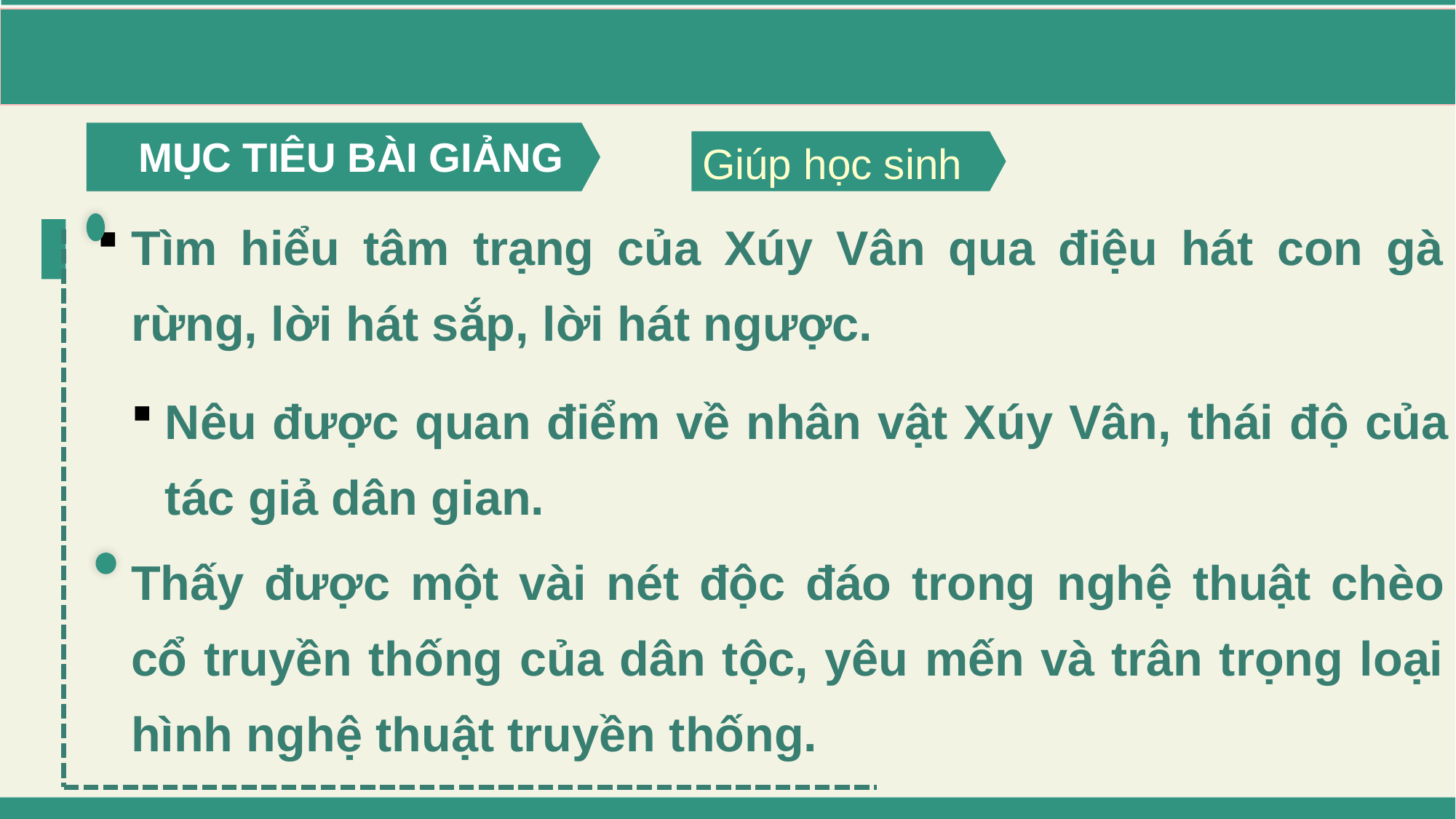

|  |
| --- |

MỤC TIÊU BÀI GIẢNG

MỤC TIÊU BÀI GIẢNG

Giúp học sinh
Tìm hiểu tâm trạng của Xúy Vân qua điệu hát con gà rừng, lời hát sắp, lời hát ngược.

Nêu được quan điểm về nhân vật Xúy Vân, thái độ của tác giả dân gian.
Thấy được một vài nét độc đáo trong nghệ thuật chèo cổ truyền thống của dân tộc, yêu mến và trân trọng loại hình nghệ thuật truyền thống.